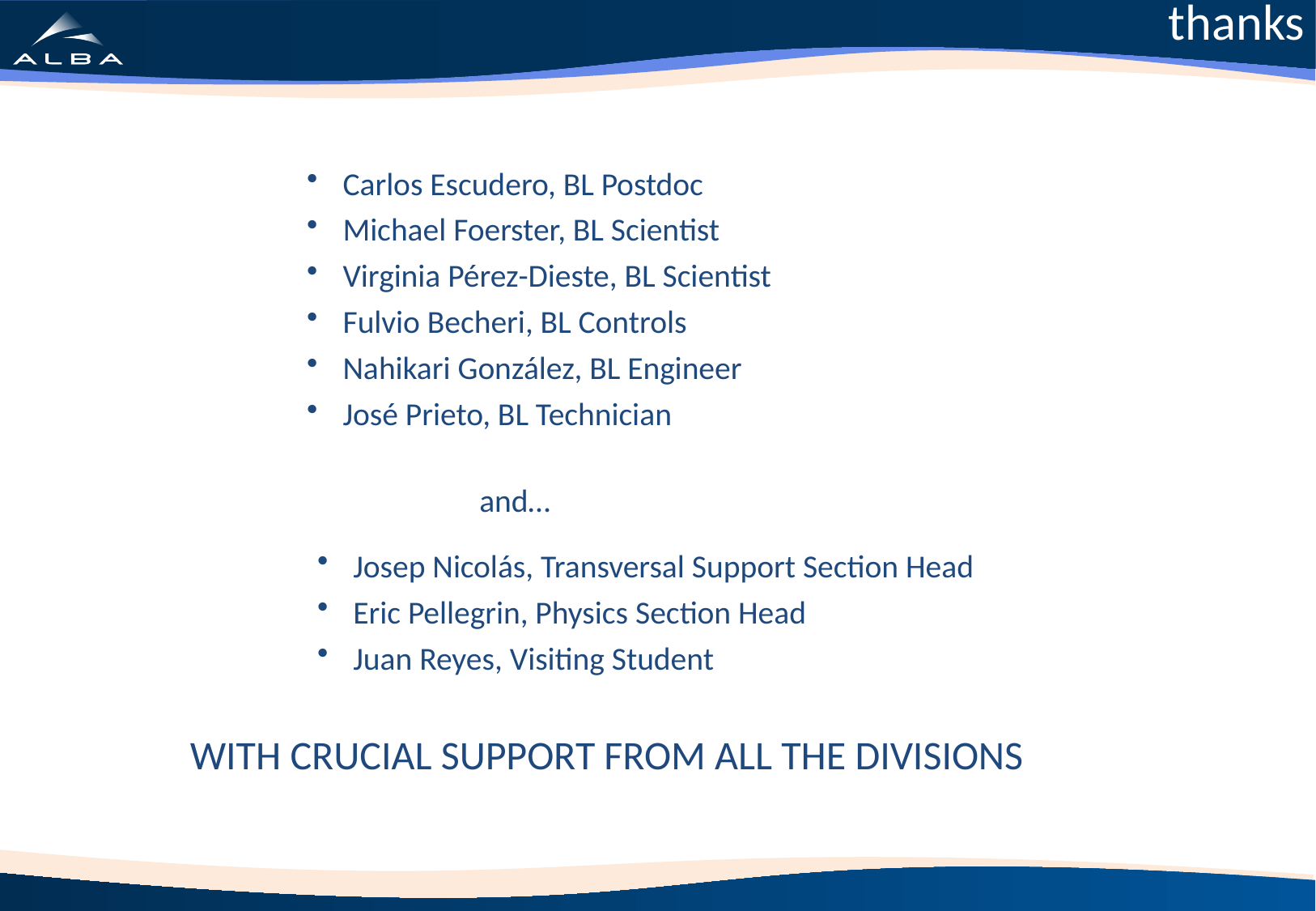

thanks
 Carlos Escudero, BL Postdoc
 Michael Foerster, BL Scientist
 Virginia Pérez-Dieste, BL Scientist
 Fulvio Becheri, BL Controls
 Nahikari González, BL Engineer
 José Prieto, BL Technician

and…
 Josep Nicolás, Transversal Support Section Head
 Eric Pellegrin, Physics Section Head
 Juan Reyes, Visiting Student
WITH CRUCIAL SUPPORT FROM ALL THE DIVISIONS